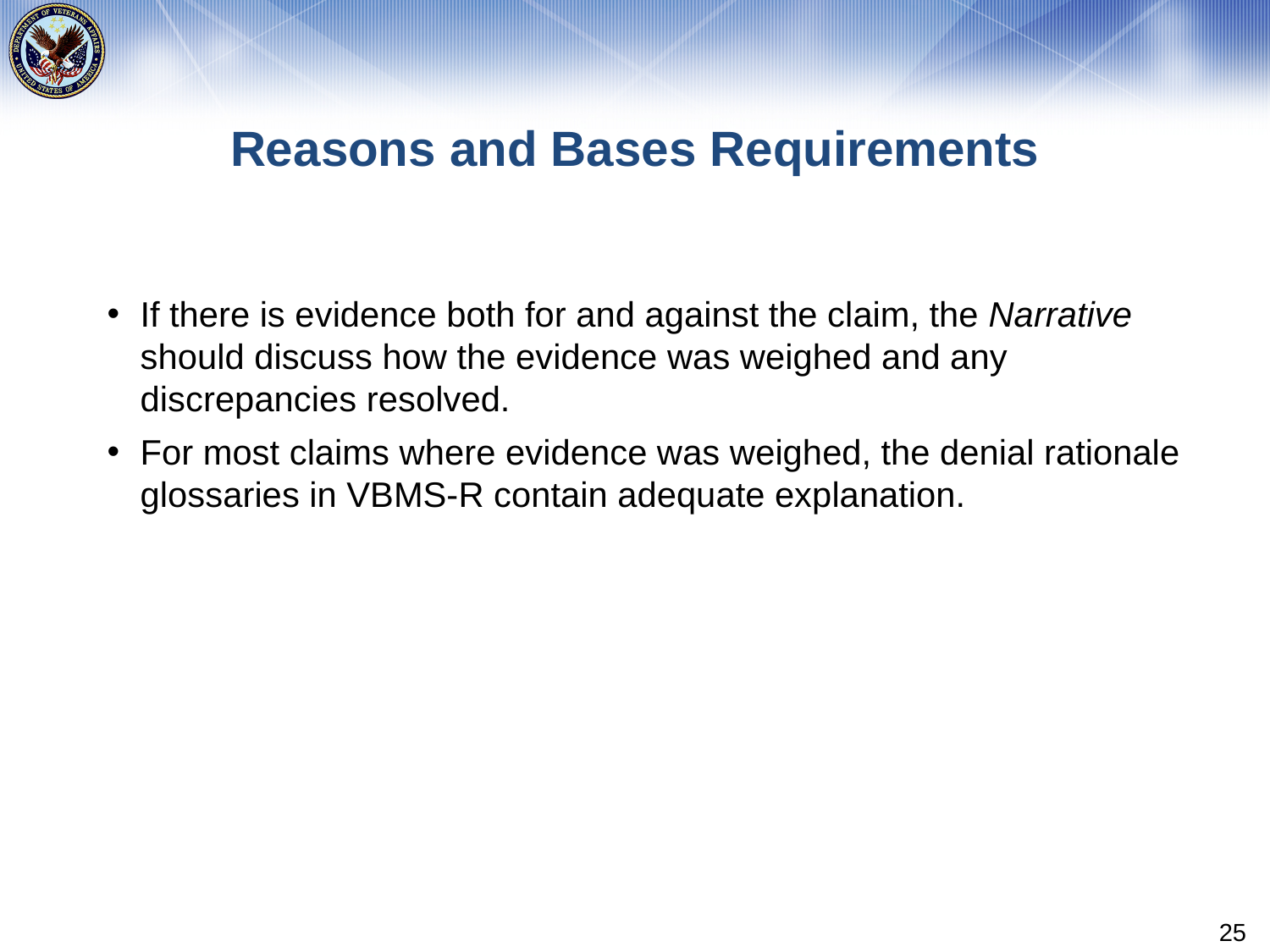

# Reasons and Bases Requirements
If there is evidence both for and against the claim, the Narrative should discuss how the evidence was weighed and any discrepancies resolved.
For most claims where evidence was weighed, the denial rationale glossaries in VBMS-R contain adequate explanation.
M21-1 III.iv.6.C.6.e
25